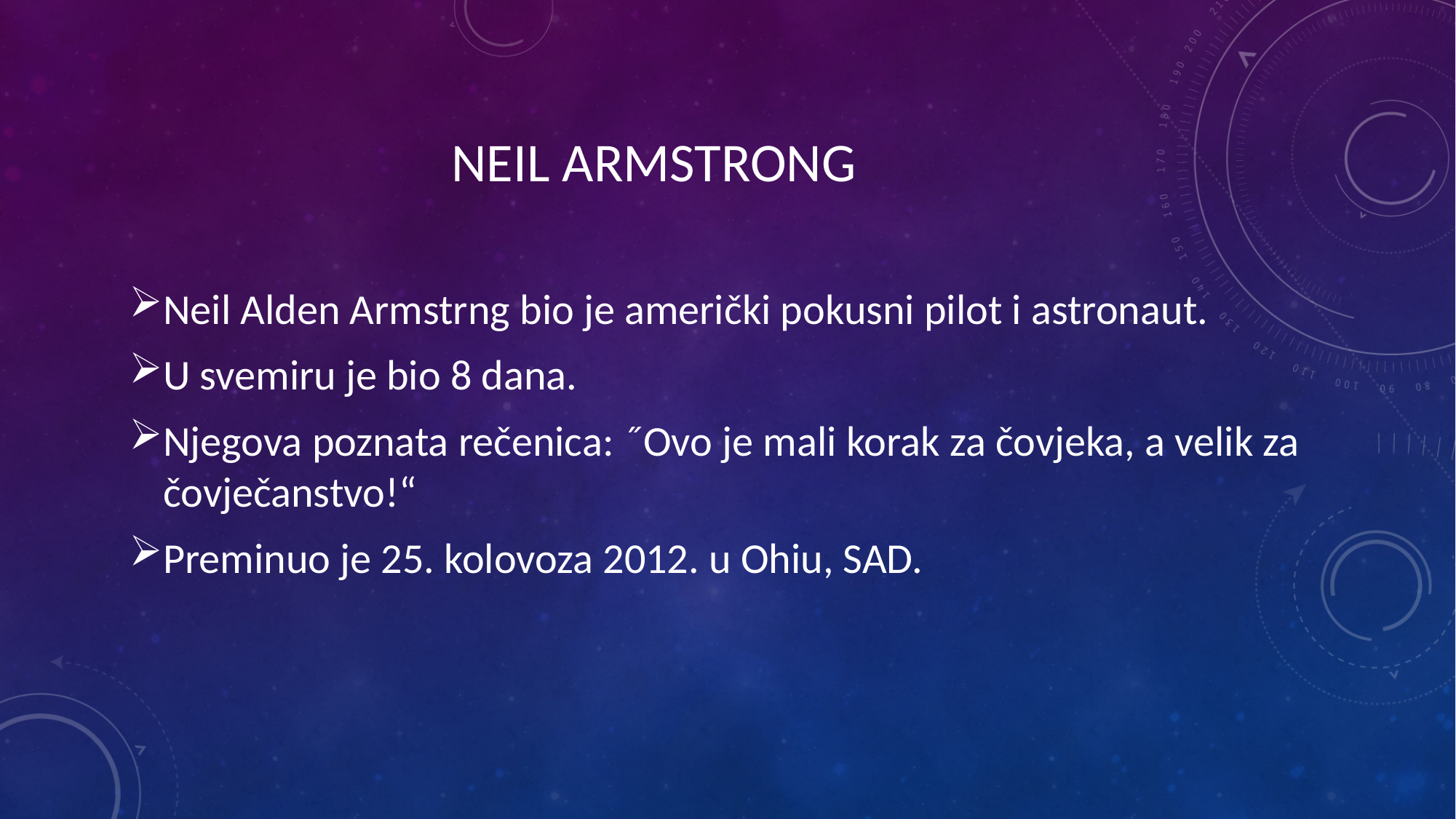

# neil armstrong
Neil Alden Armstrng bio je američki pokusni pilot i astronaut.
U svemiru je bio 8 dana.
Njegova poznata rečenica: ˝Ovo je mali korak za čovjeka, a velik za čovječanstvo!“
Preminuo je 25. kolovoza 2012. u Ohiu, SAD.